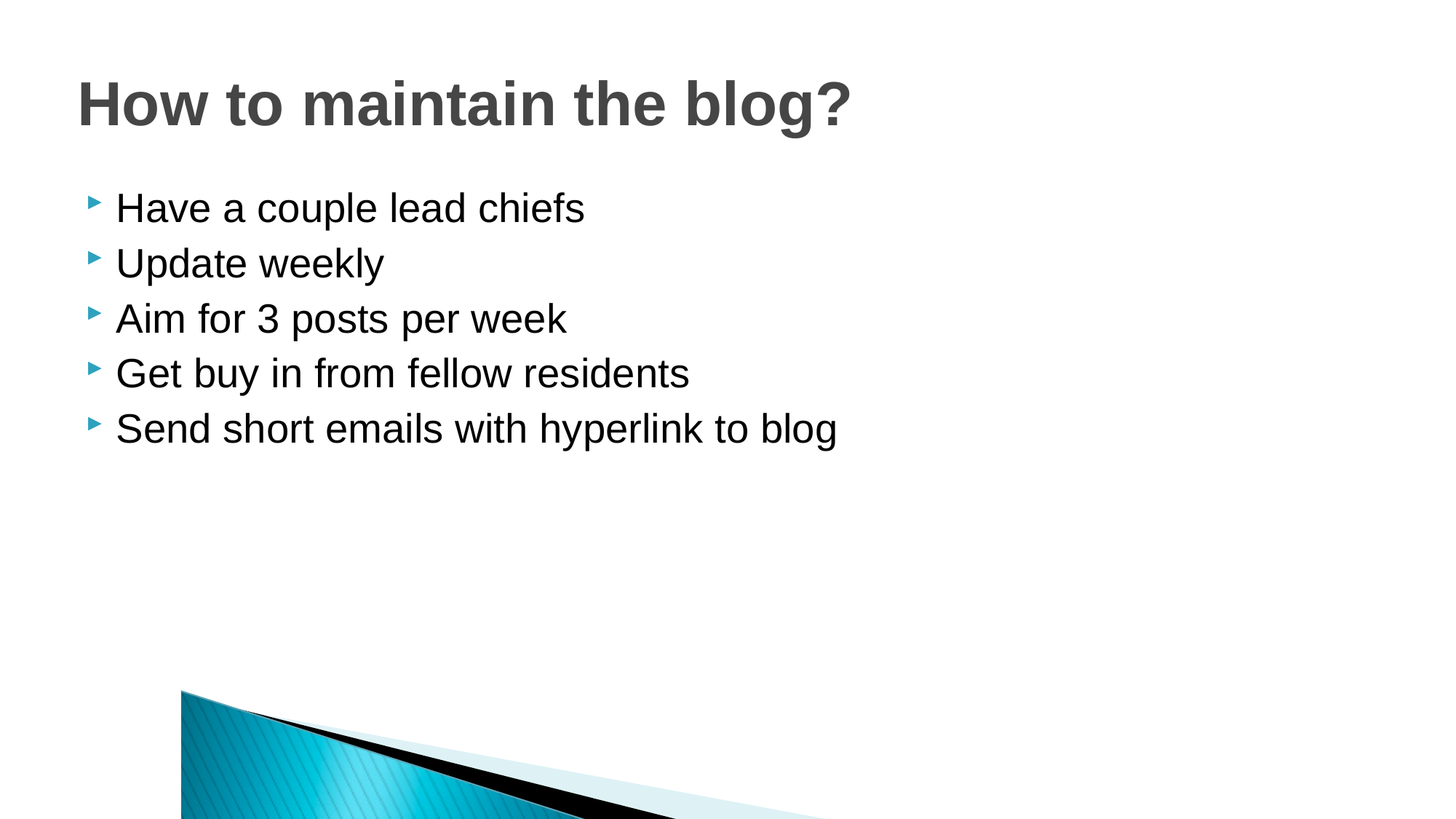

# How to maintain the blog?
Have a couple lead chiefs
Update weekly
Aim for 3 posts per week
Get buy in from fellow residents
Send short emails with hyperlink to blog